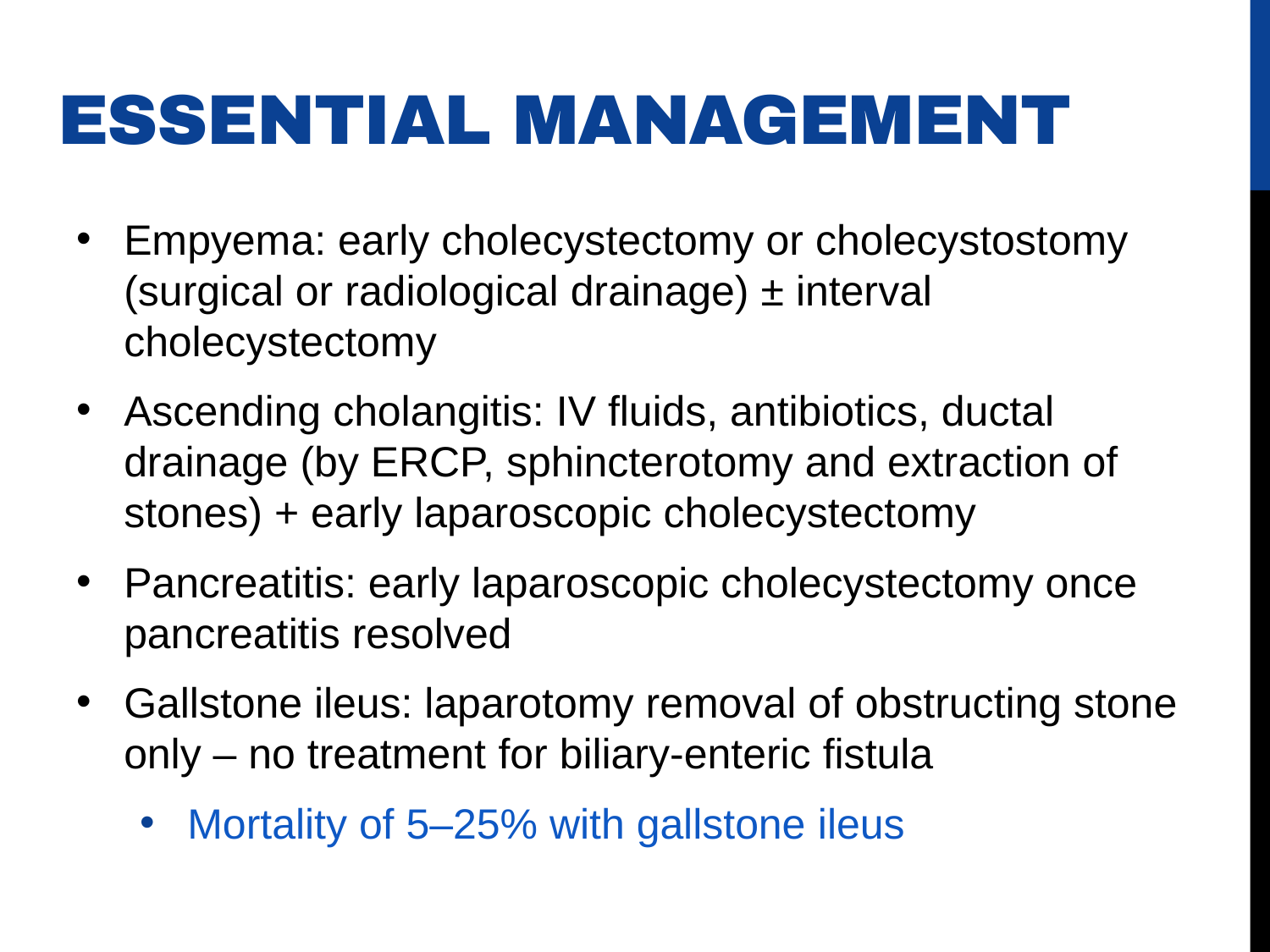

# Essential management
Empyema: early cholecystectomy or cholecystostomy (surgical or radiological drainage) ± interval cholecystectomy
Ascending cholangitis: IV fluids, antibiotics, ductal drainage (by ERCP, sphincterotomy and extraction of stones) + early laparoscopic cholecystectomy
Pancreatitis: early laparoscopic cholecystectomy once pancreatitis resolved
Gallstone ileus: laparotomy removal of obstructing stone only – no treatment for biliary-enteric fistula
Mortality of 5–25% with gallstone ileus